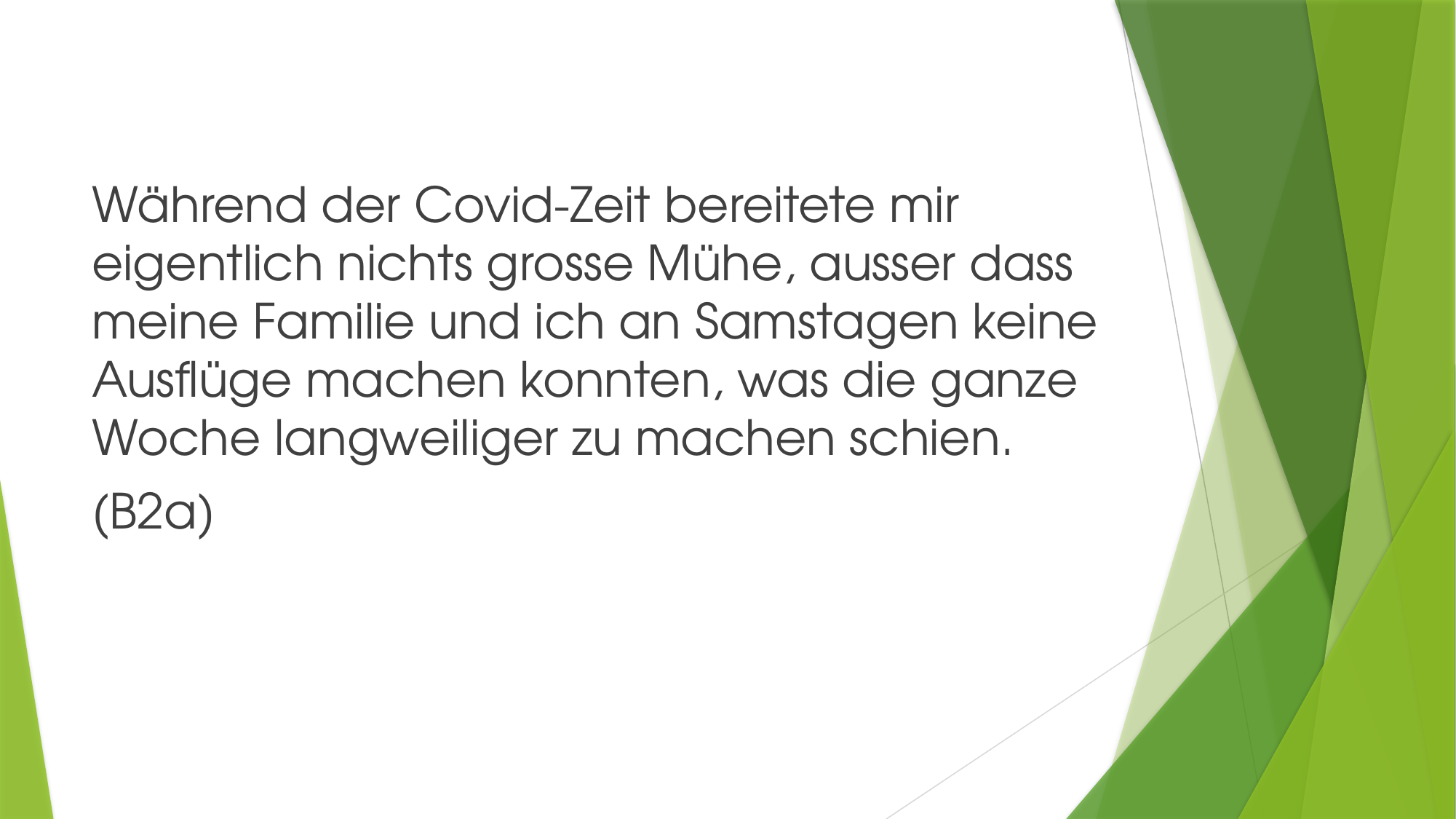

Während der Covid-Zeit bereitete mir eigentlich nichts grosse Mühe, ausser dass meine Familie und ich an Samstagen keine Ausflüge machen konnten, was die ganze Woche langweiliger zu machen schien.
(B2a)